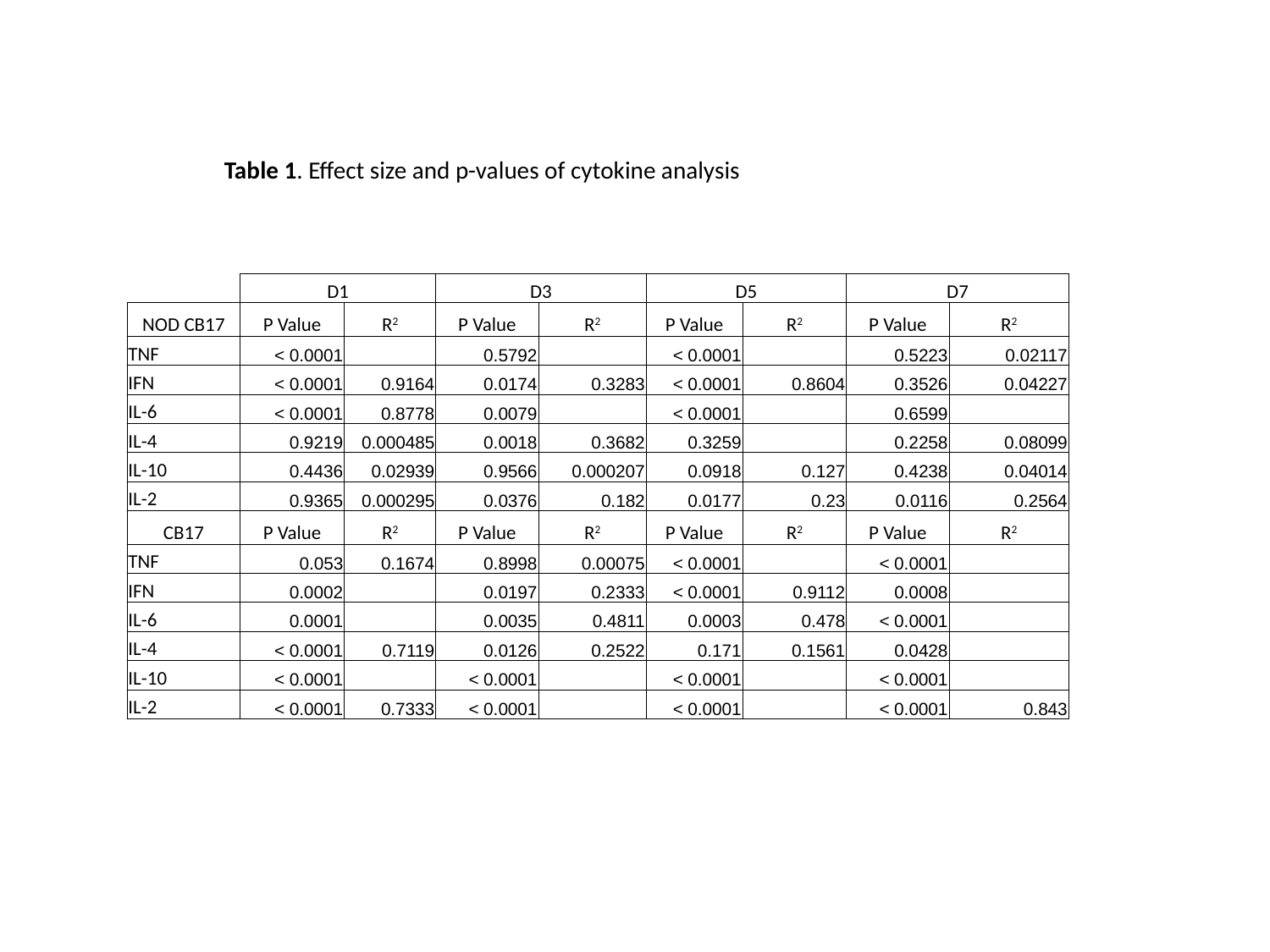

Table 1. Effect size and p-values of cytokine analysis
|  | D1 |  | D3 |  | D5 |  | D7 |  |
| --- | --- | --- | --- | --- | --- | --- | --- | --- |
| NOD CB17 | P Value | R2 | P Value | R2 | P Value | R2 | P Value | R2 |
| TNF | < 0.0001 |  | 0.5792 |  | < 0.0001 |  | 0.5223 | 0.02117 |
| IFN | < 0.0001 | 0.9164 | 0.0174 | 0.3283 | < 0.0001 | 0.8604 | 0.3526 | 0.04227 |
| IL-6 | < 0.0001 | 0.8778 | 0.0079 |  | < 0.0001 |  | 0.6599 |  |
| IL-4 | 0.9219 | 0.000485 | 0.0018 | 0.3682 | 0.3259 |  | 0.2258 | 0.08099 |
| IL-10 | 0.4436 | 0.02939 | 0.9566 | 0.000207 | 0.0918 | 0.127 | 0.4238 | 0.04014 |
| IL-2 | 0.9365 | 0.000295 | 0.0376 | 0.182 | 0.0177 | 0.23 | 0.0116 | 0.2564 |
| CB17 | P Value | R2 | P Value | R2 | P Value | R2 | P Value | R2 |
| TNF | 0.053 | 0.1674 | 0.8998 | 0.00075 | < 0.0001 |  | < 0.0001 |  |
| IFN | 0.0002 |  | 0.0197 | 0.2333 | < 0.0001 | 0.9112 | 0.0008 |  |
| IL-6 | 0.0001 |  | 0.0035 | 0.4811 | 0.0003 | 0.478 | < 0.0001 |  |
| IL-4 | < 0.0001 | 0.7119 | 0.0126 | 0.2522 | 0.171 | 0.1561 | 0.0428 |  |
| IL-10 | < 0.0001 |  | < 0.0001 |  | < 0.0001 |  | < 0.0001 |  |
| IL-2 | < 0.0001 | 0.7333 | < 0.0001 |  | < 0.0001 |  | < 0.0001 | 0.843 |